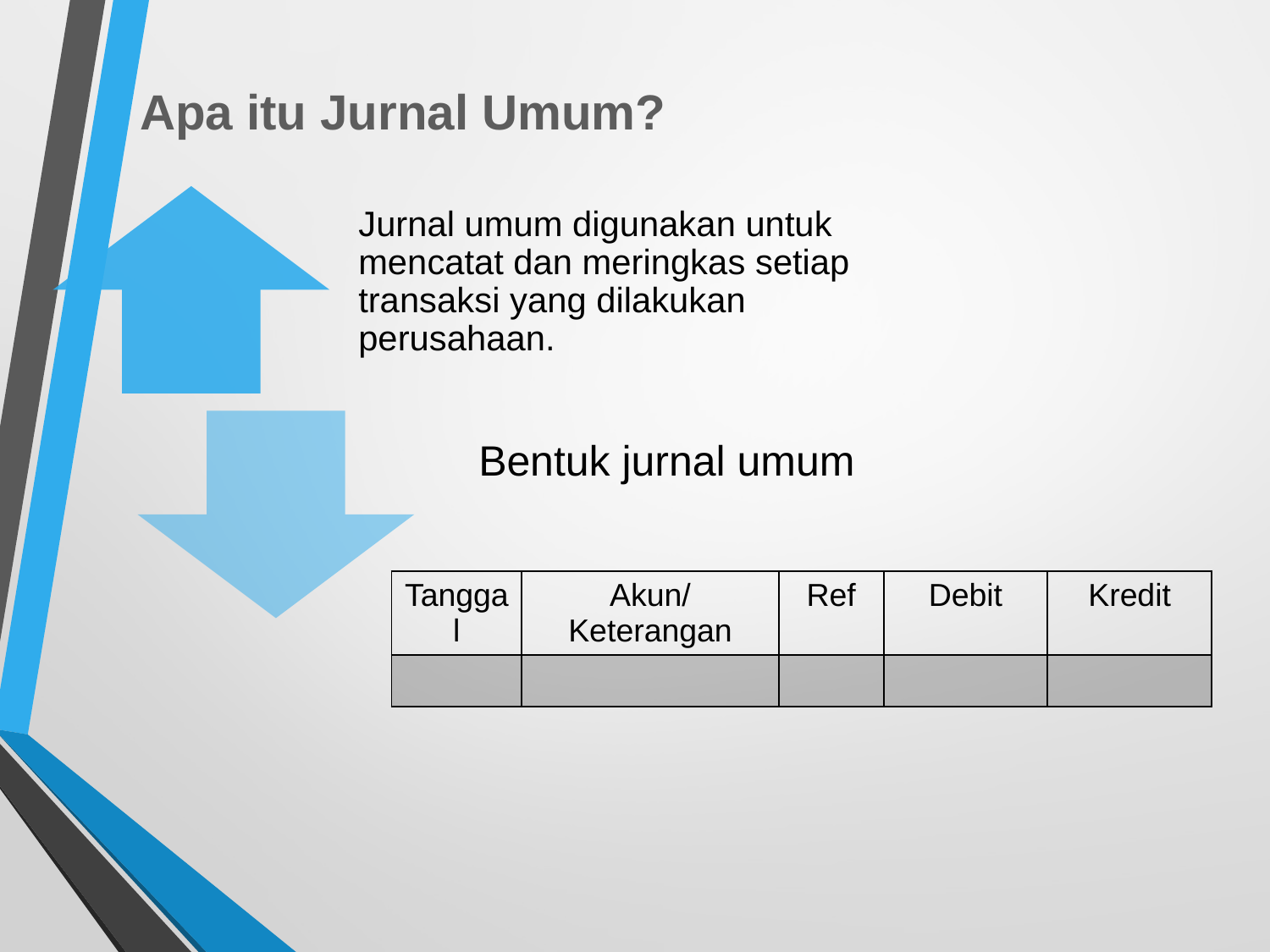

Apa itu Jurnal Umum?
Jurnal umum digunakan untuk mencatat dan meringkas setiap transaksi yang dilakukan perusahaan.
Bentuk jurnal umum
| Tanggal | Akun/Keterangan | Ref | Debit | Kredit |
| --- | --- | --- | --- | --- |
|  |  |  |  |  |